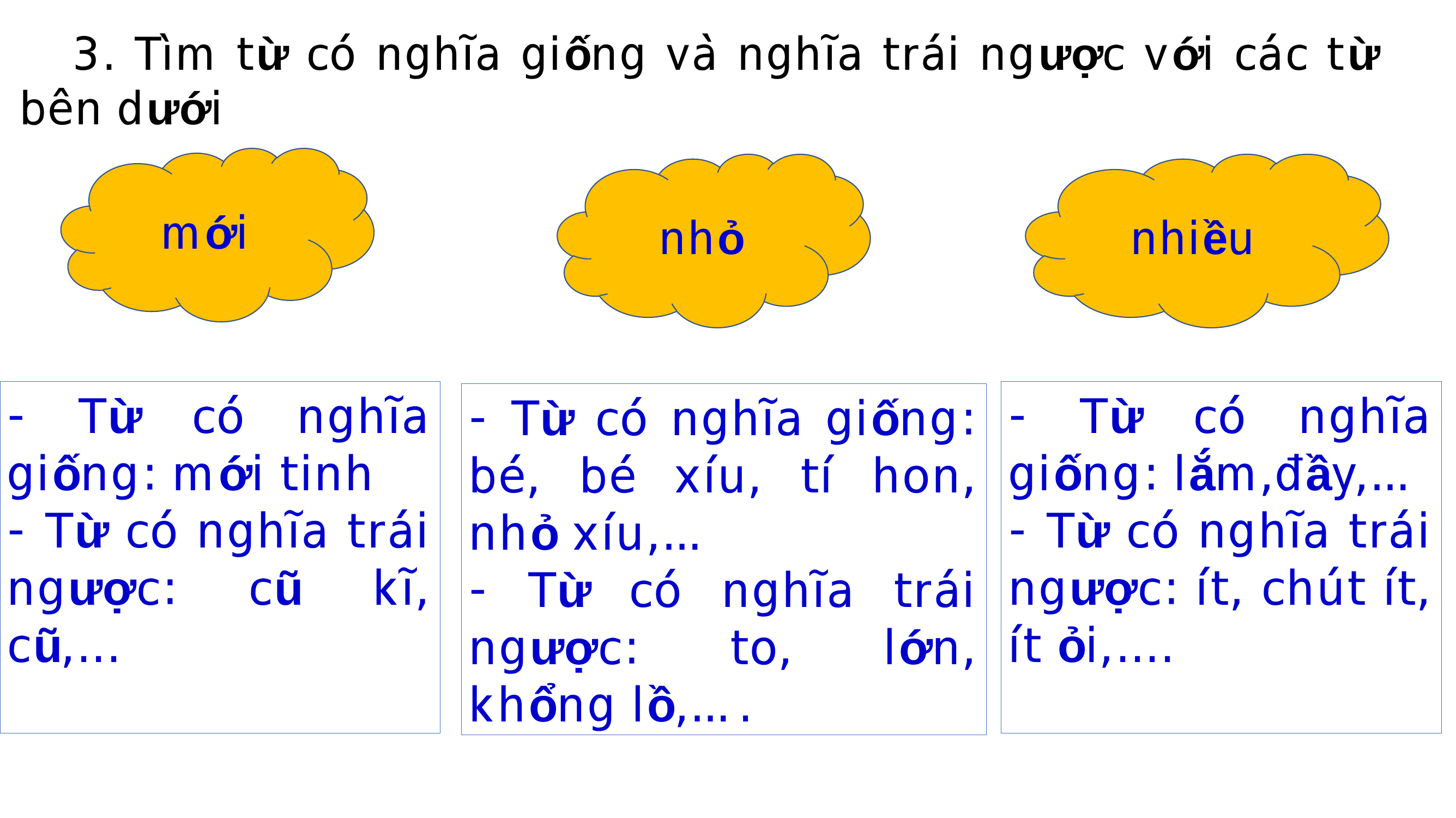

3. Tìm từ có nghĩa giống và nghĩa trái ngược với các từ bên dưới

mới
nhiều
nhỏ
- Từ có nghĩa giống: mới tinh
- Từ có nghĩa trái ngược: cũ kĩ, cũ,...

- Từ có nghĩa giống: lắm,đầy,…
- Từ có nghĩa trái ngược: ít, chút ít, ít ỏi,....

- Từ có nghĩa giống: bé, bé xíu, tí hon, nhỏ xíu,…
- Từ có nghĩa trái ngược: to, lớn, khổng lồ,….